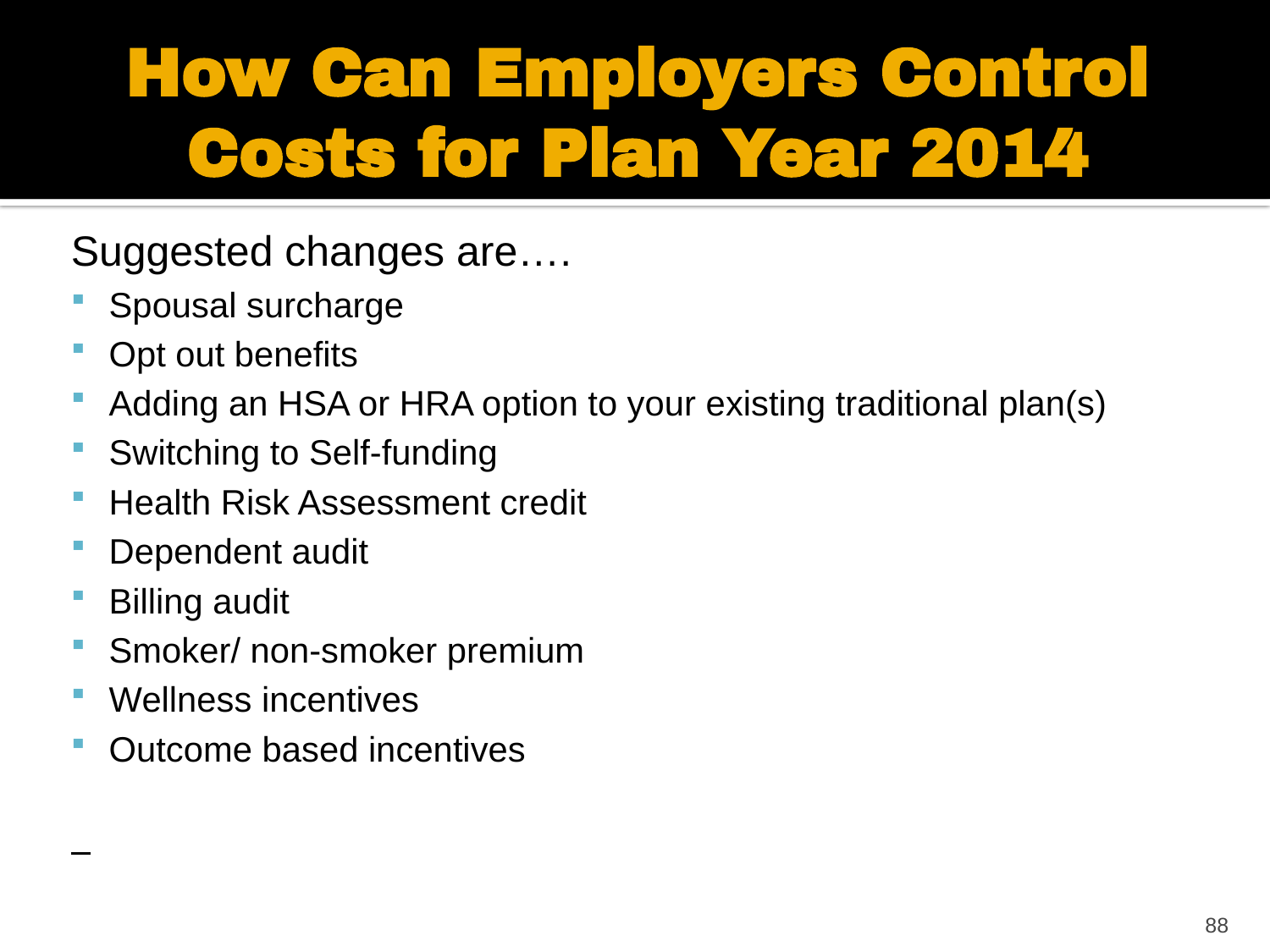

# How Can Employers Control Costs for Plan Year 2014
Suggested changes are….
Spousal surcharge
Opt out benefits
Adding an HSA or HRA option to your existing traditional plan(s)
Switching to Self-funding
Health Risk Assessment credit
Dependent audit
Billing audit
Smoker/ non-smoker premium
Wellness incentives
Outcome based incentives

88